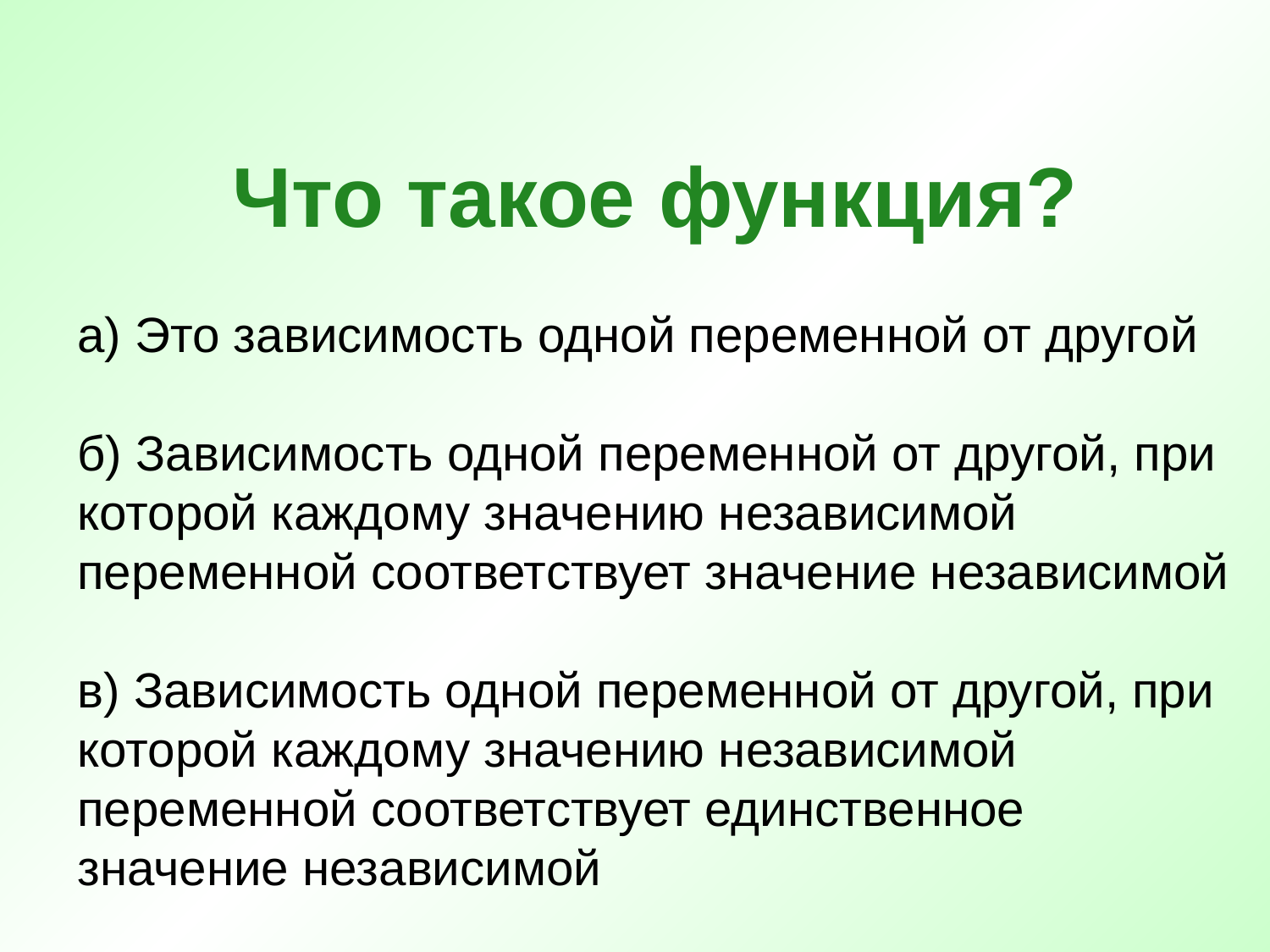

Что такое функция?

а) Это зависимость одной переменной от другой

б) Зависимость одной переменной от другой, при которой каждому значению независимой переменной соответствует значение независимой

в) Зависимость одной переменной от другой, при которой каждому значению независимой переменной соответствует единственное значение независимой